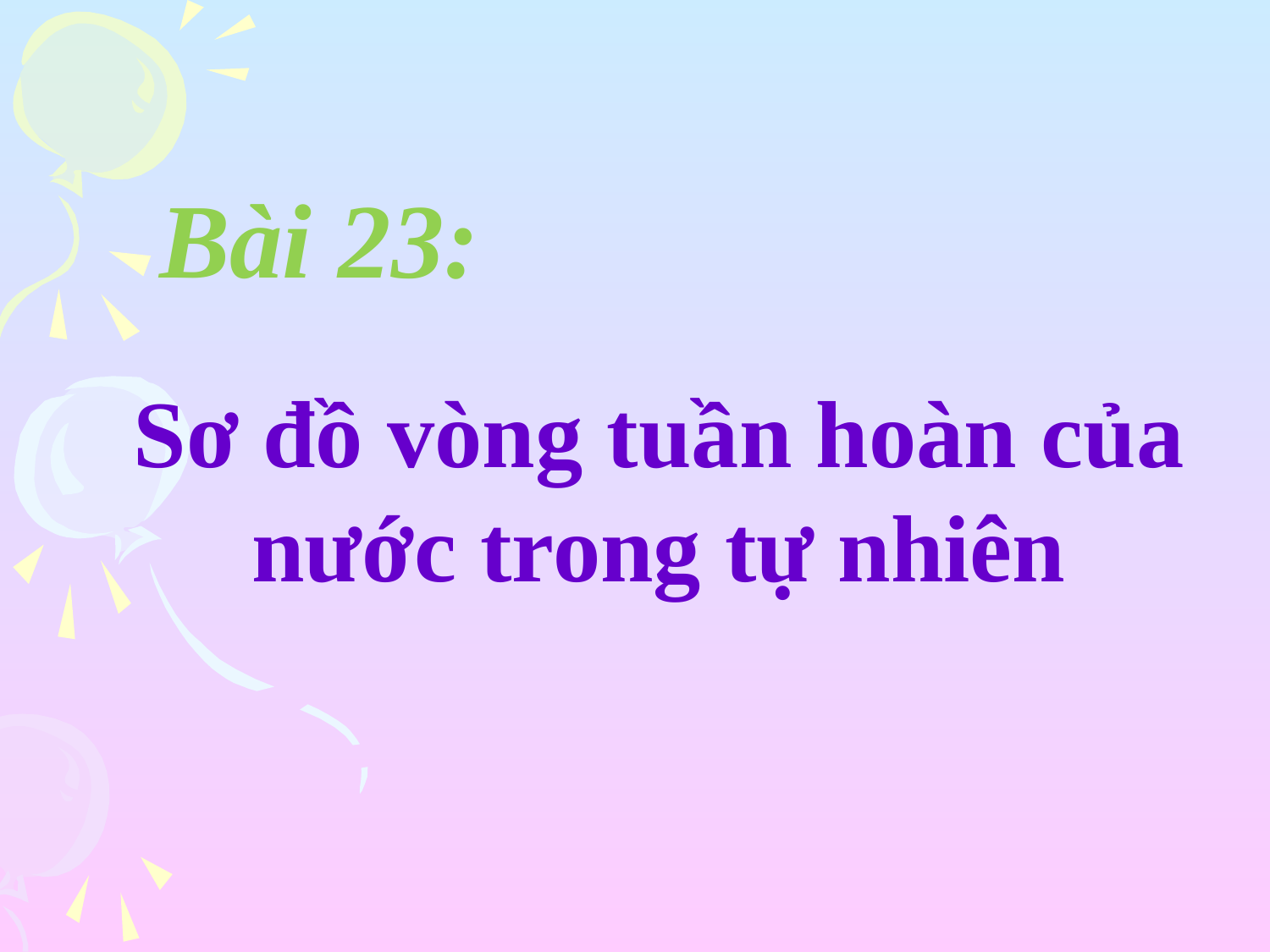

Bài 23:
Sơ đồ vòng tuần hoàn của nước trong tự nhiên